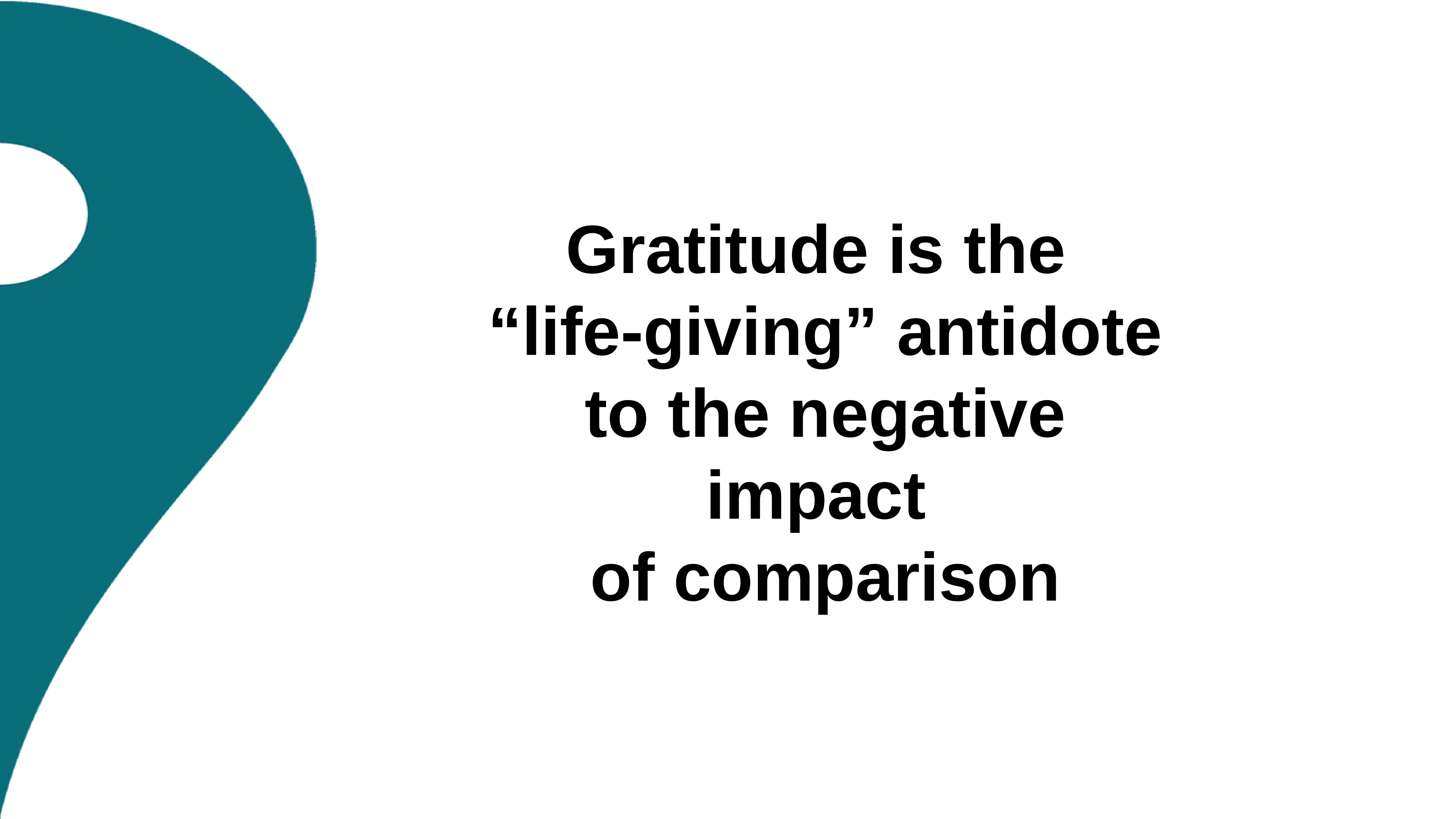

Gratitude is the
“life-giving” antidote
to the negative impact
of comparison